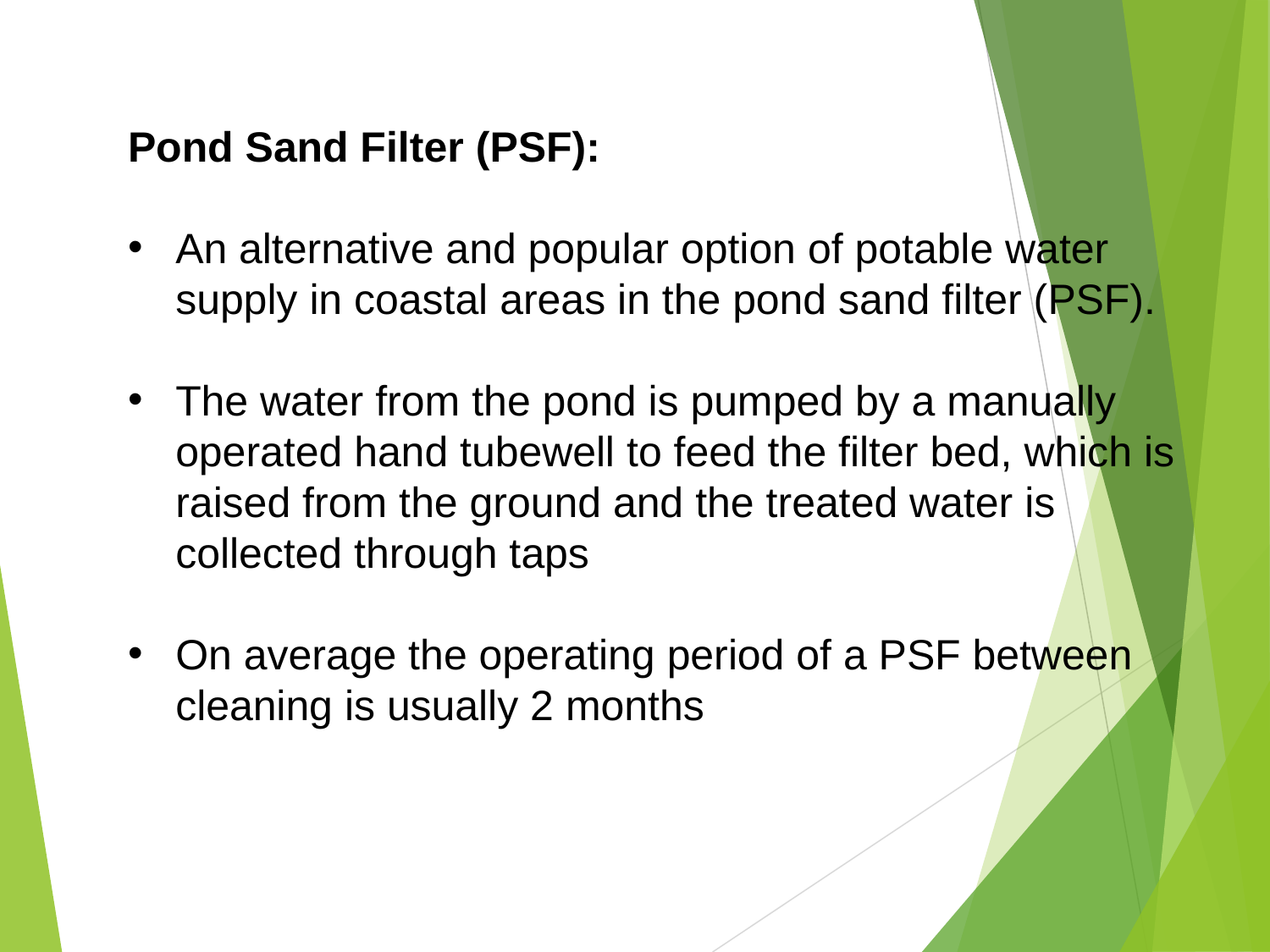

Pond Sand Filter (PSF):

An alternative and popular option of potable water supply in coastal areas in the pond sand filter (PSF).

The water from the pond is pumped by a manually operated hand tubewell to feed the filter bed, which is raised from the ground and the treated water is collected through taps

On average the operating period of a PSF between cleaning is usually 2 months